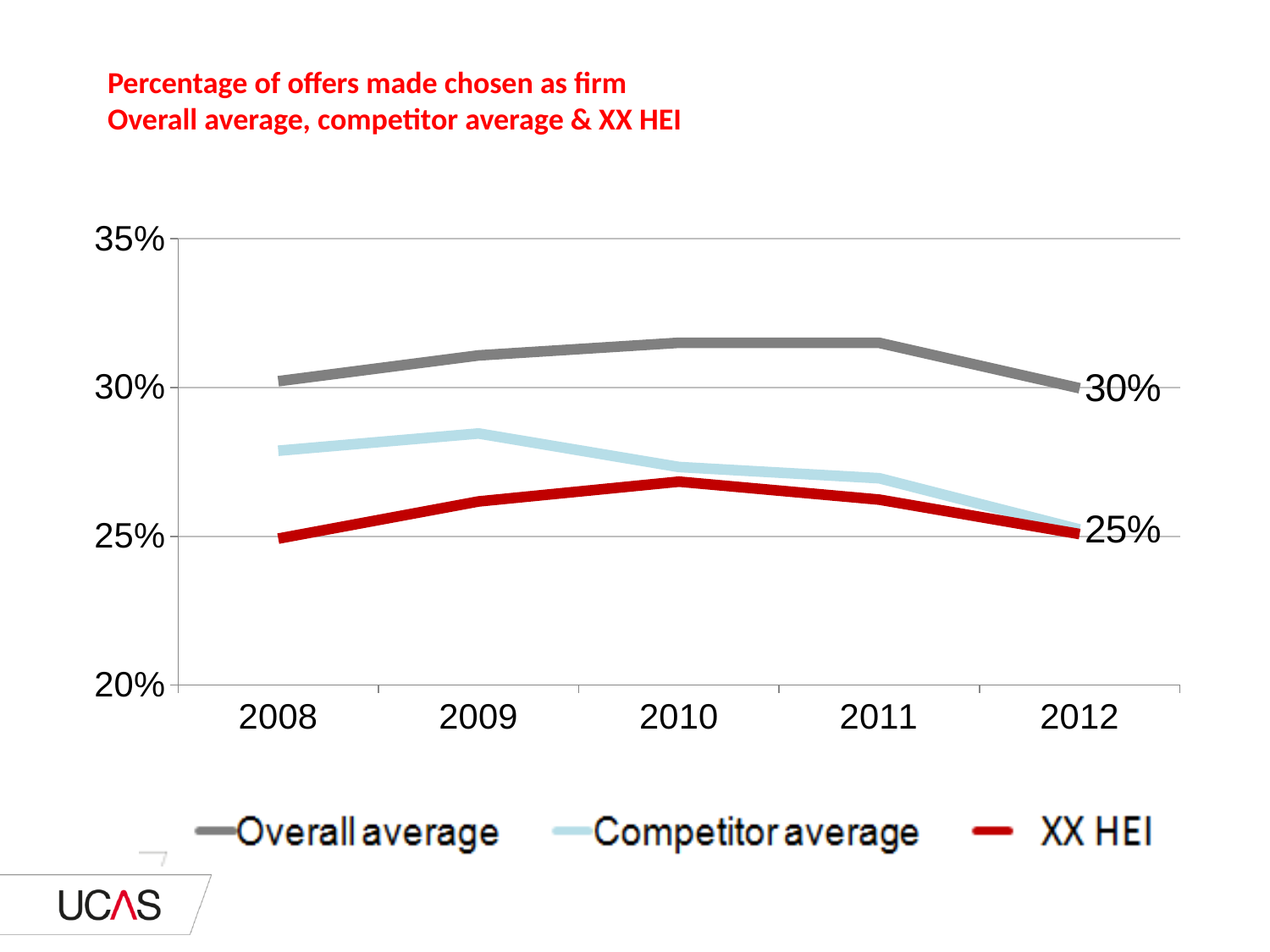

# Percentage of offers made chosen as firm Overall average, competitor average & XX HEI

### Chart

| Category | Overall average | Competitor average | Kent |
|---|---|---|---|
| 2008 | 0.3020939023347303 | 0.2787588448800518 | 0.24922270316405534 |
| 2009 | 0.3107667184032749 | 0.2845497158125948 | 0.2617335935092944 |
| 2010 | 0.3150074395620898 | 0.2732890066490028 | 0.2683633728828924 |
| 2011 | 0.31497451931513376 | 0.2695095133377954 | 0.2623274161735701 |
| 2012 | 0.2997424670016082 | 0.2522937625754527 | 0.25075648593680333 |